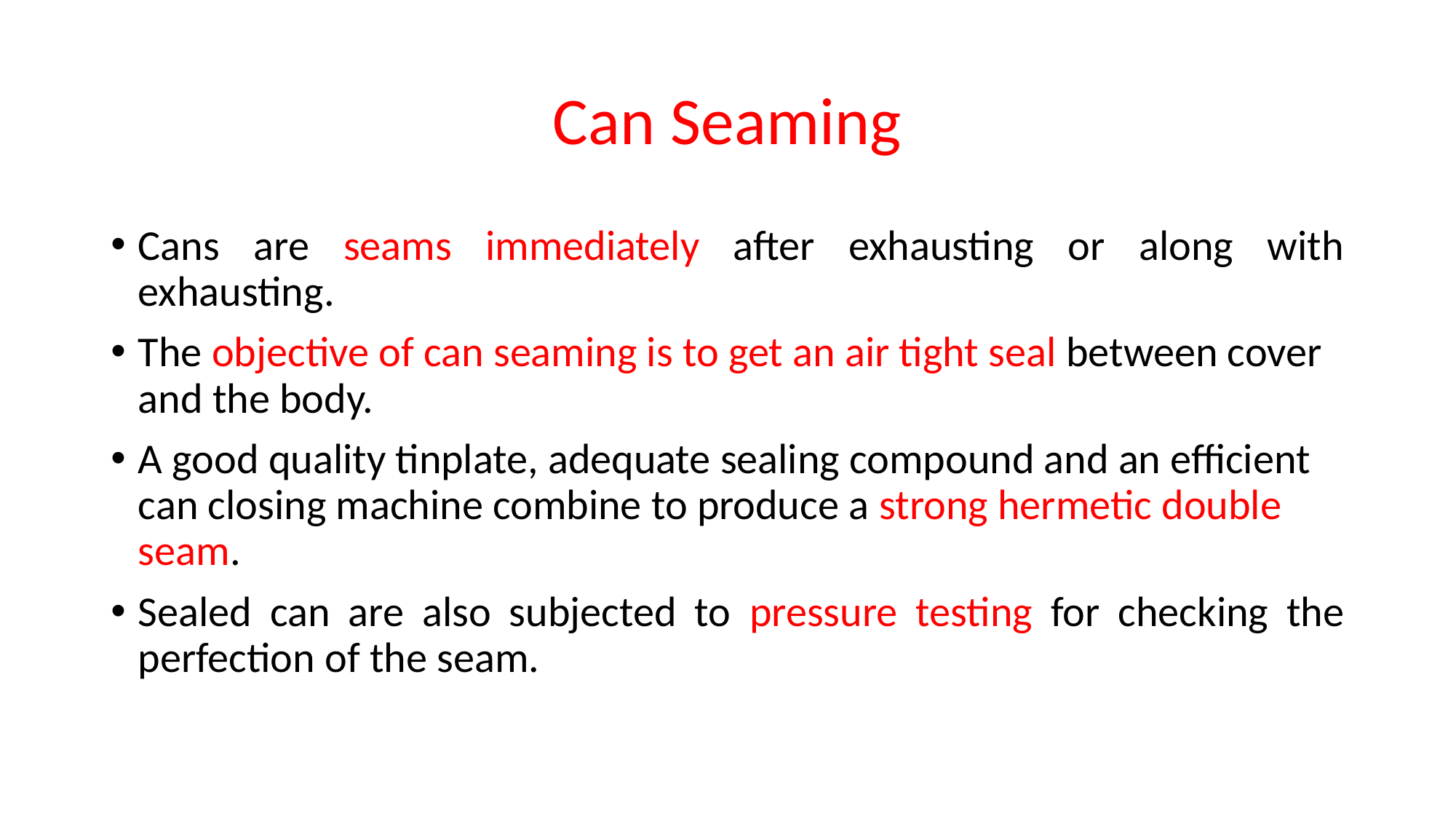

# Can Seaming
Cans are seams immediately after exhausting or along with exhausting.
The objective of can seaming is to get an air tight seal between cover and the body.
A good quality tinplate, adequate sealing compound and an efficient can closing machine combine to produce a strong hermetic double seam.
Sealed can are also subjected to pressure testing for checking the perfection of the seam.